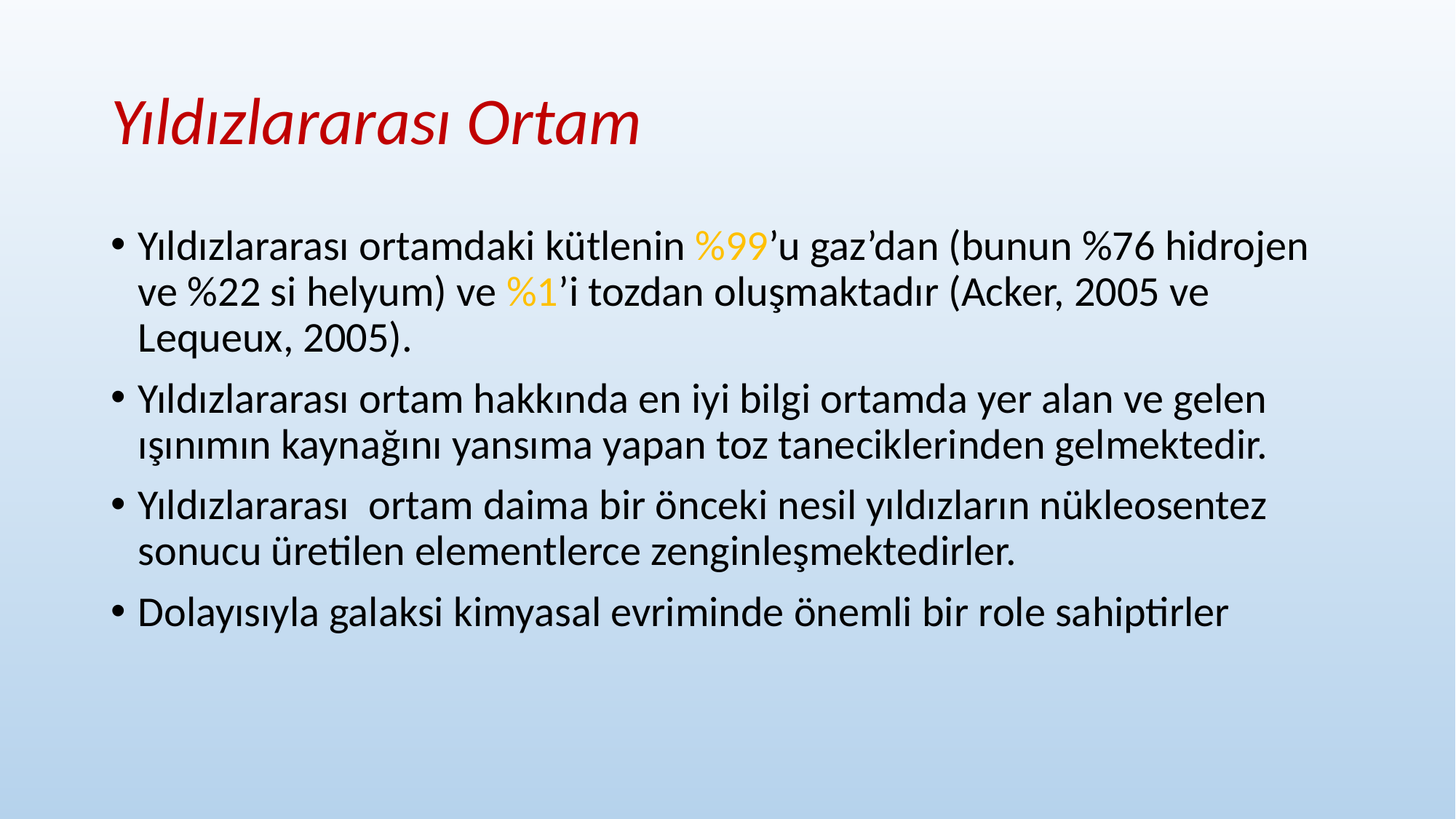

# Yıldızlararası Ortam
Yıldızlararası ortamdaki kütlenin %99’u gaz’dan (bunun %76 hidrojen ve %22 si helyum) ve %1’i tozdan oluşmaktadır (Acker, 2005 ve Lequeux, 2005).
Yıldızlararası ortam hakkında en iyi bilgi ortamda yer alan ve gelen ışınımın kaynağını yansıma yapan toz taneciklerinden gelmektedir.
Yıldızlararası  ortam daima bir önceki nesil yıldızların nükleosentez sonucu üretilen elementlerce zenginleşmektedirler.
Dolayısıyla galaksi kimyasal evriminde önemli bir role sahiptirler